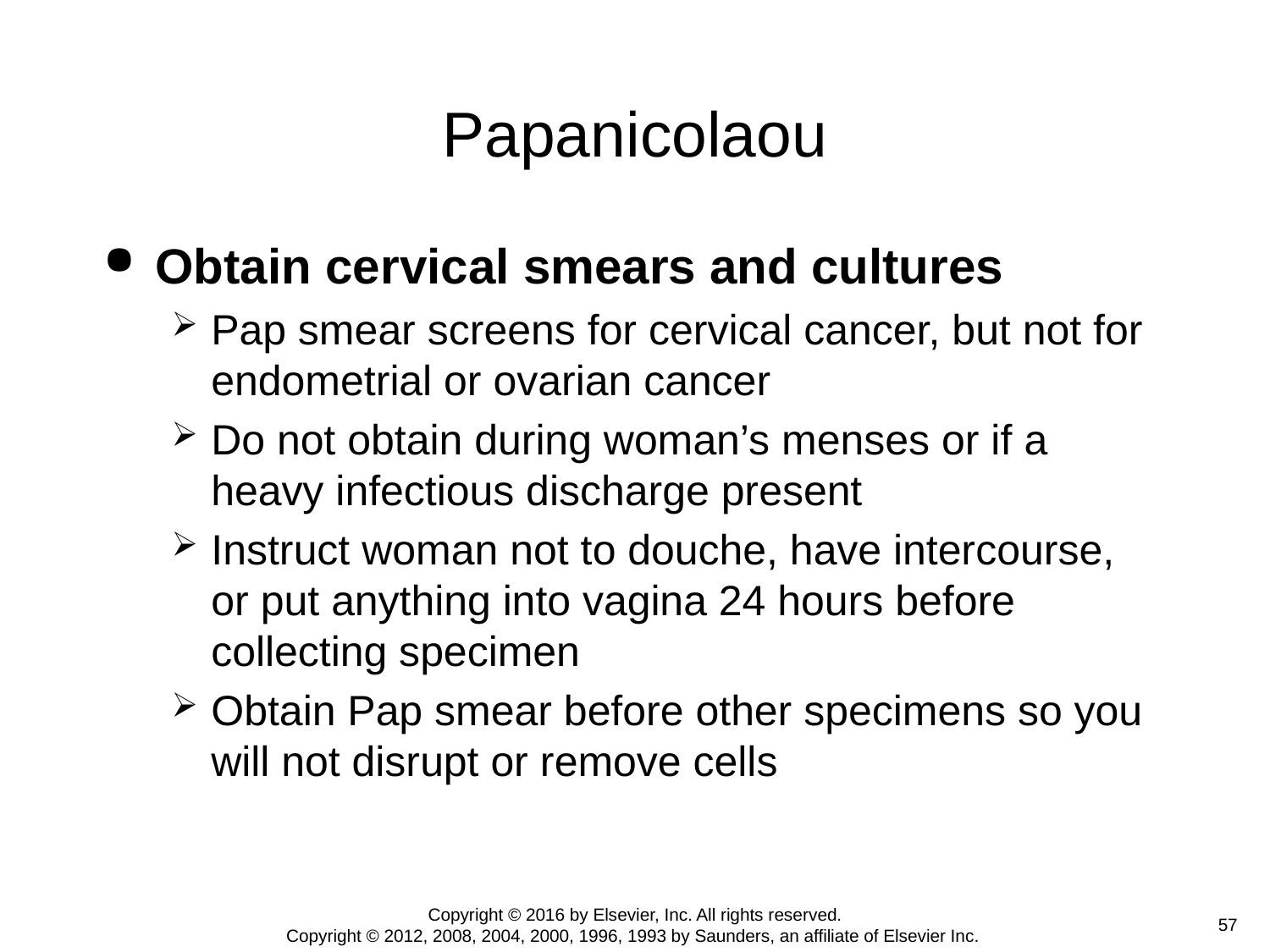

# Papanicolaou
Obtain cervical smears and cultures
Pap smear screens for cervical cancer, but not for endometrial or ovarian cancer
Do not obtain during woman’s menses or if a heavy infectious discharge present
Instruct woman not to douche, have intercourse, or put anything into vagina 24 hours before collecting specimen
Obtain Pap smear before other specimens so you will not disrupt or remove cells
Copyright © 2016 by Elsevier, Inc. All rights reserved.
Copyright © 2012, 2008, 2004, 2000, 1996, 1993 by Saunders, an affiliate of Elsevier Inc.
 57